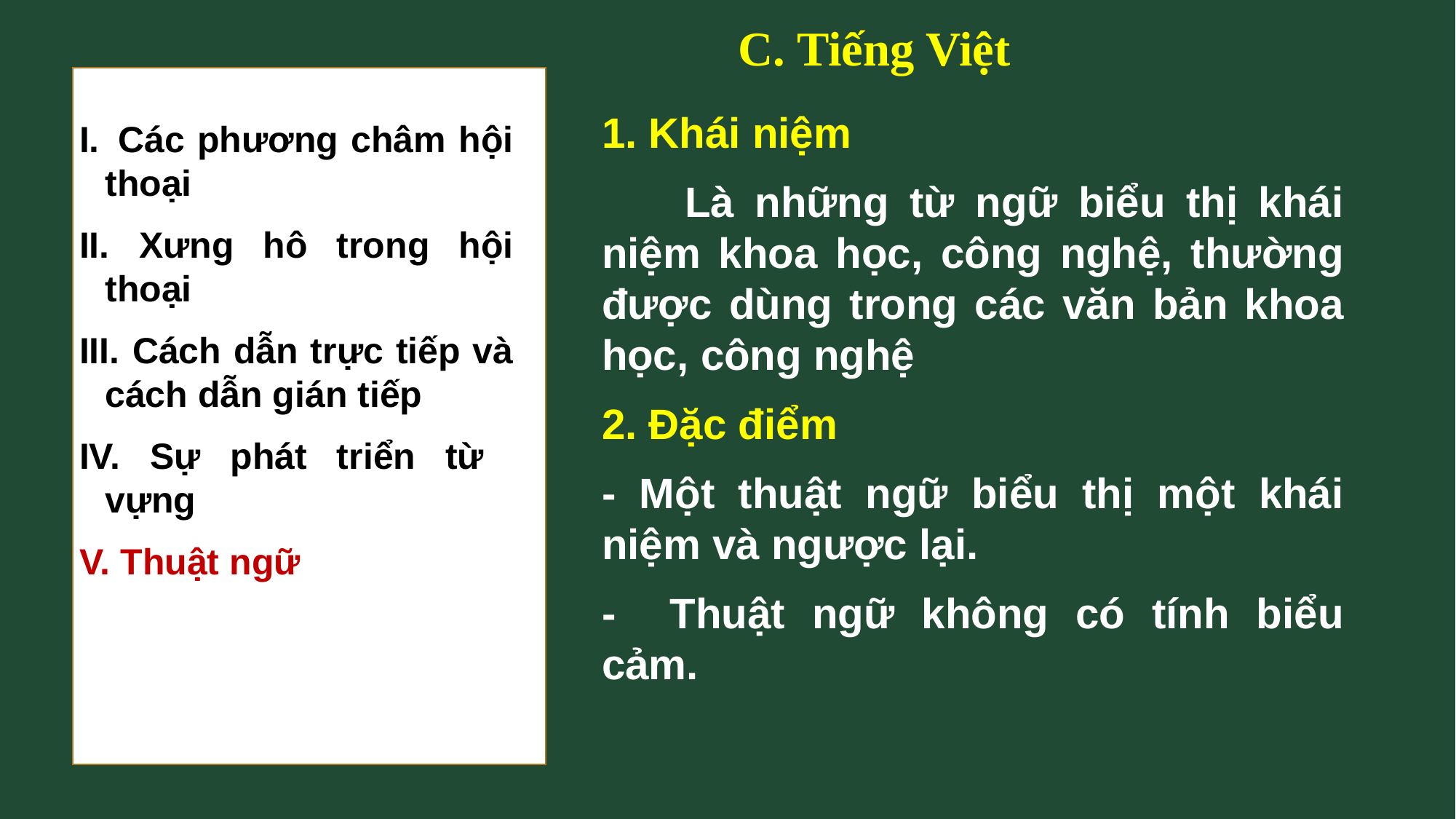

C. Tiếng Việt

1. Khái niệm
    Là những từ ngữ biểu thị khái niệm khoa học, công nghệ, thường được dùng trong các văn bản khoa học, công nghệ
2. Đặc điểm
- Một thuật ngữ biểu thị một khái niệm và ngược lại.
-  Thuật ngữ không có tính biểu cảm.

 Các phương châm hội thoại
 Xưng hô trong hội thoại
 Cách dẫn trực tiếp và cách dẫn gián tiếp
 Sự phát triển từ  vựng
 Thuật ngữ